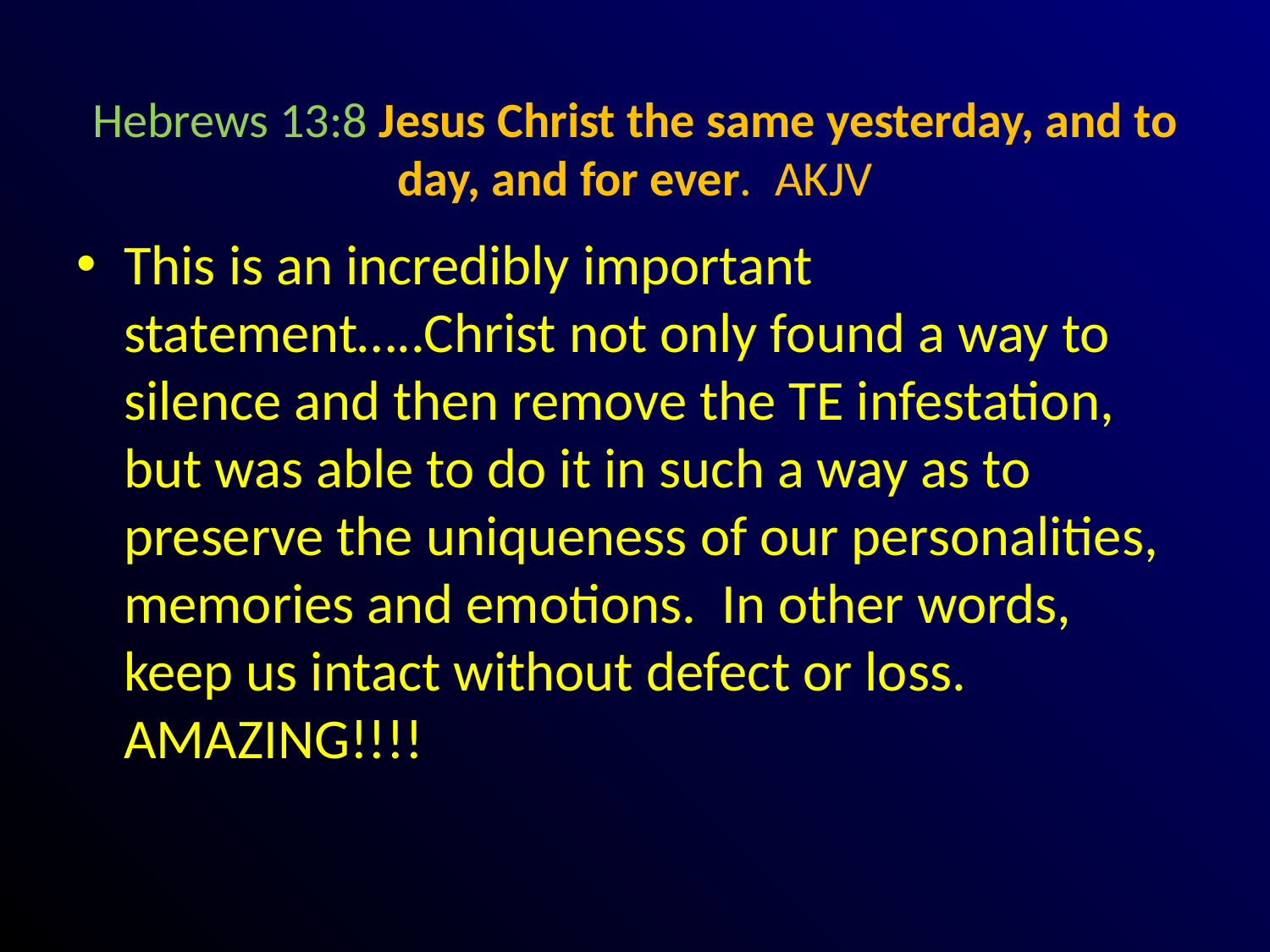

# Hebrews 13:8 Jesus Christ the same yesterday, and to day, and for ever.  AKJV
This is an incredibly important statement…..Christ not only found a way to silence and then remove the TE infestation, but was able to do it in such a way as to preserve the uniqueness of our personalities, memories and emotions.  In other words, keep us intact without defect or loss.  AMAZING!!!!